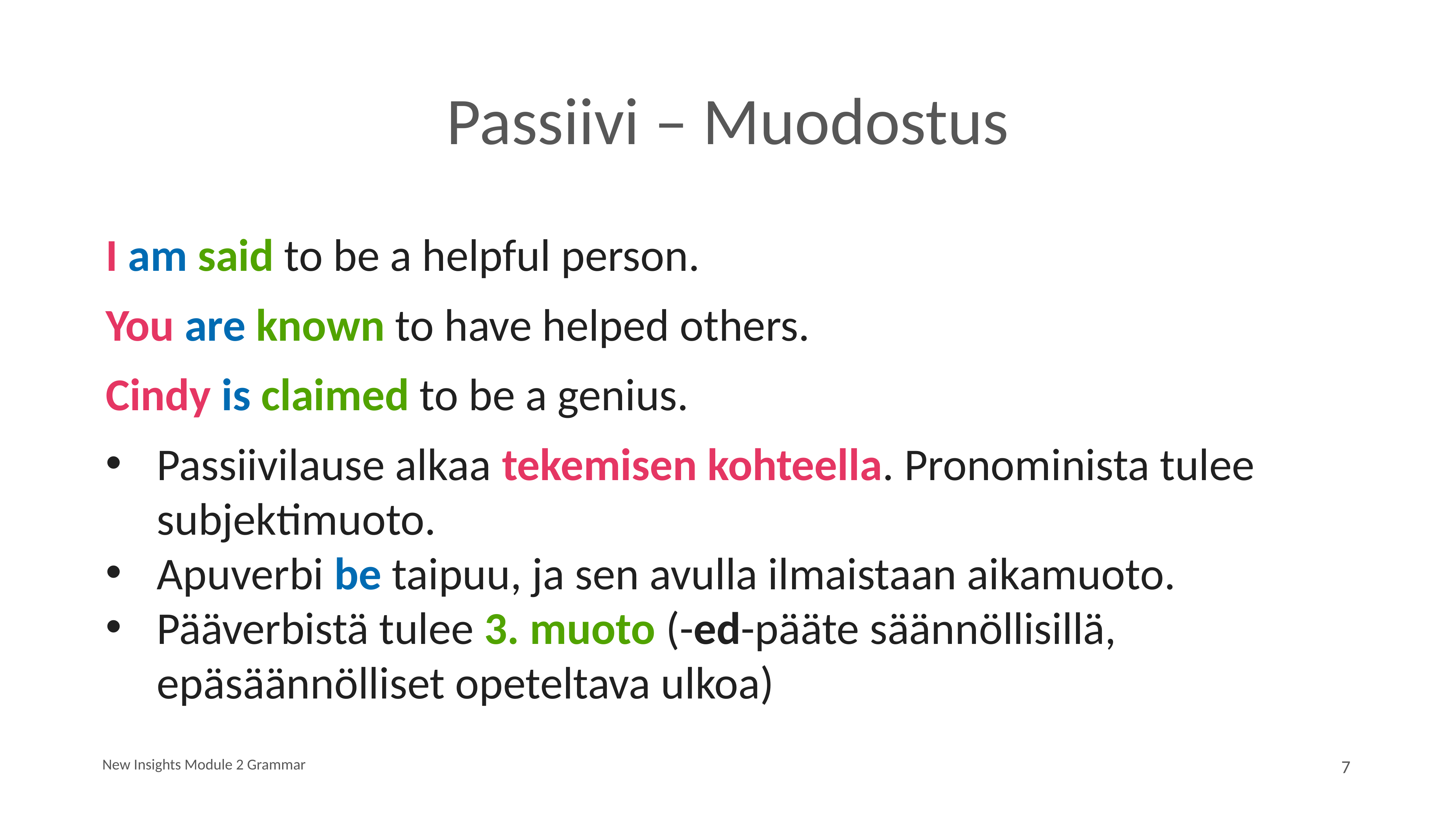

# Passiivi – Muodostus
I am said to be a helpful person.
You are known to have helped others.
Cindy is claimed to be a genius.
Passiivilause alkaa tekemisen kohteella. Pronominista tulee subjektimuoto.
Apuverbi be taipuu, ja sen avulla ilmaistaan aikamuoto.
Pääverbistä tulee 3. muoto (-ed-pääte säännöllisillä, epäsäännölliset opeteltava ulkoa)
New Insights Module 2 Grammar
7